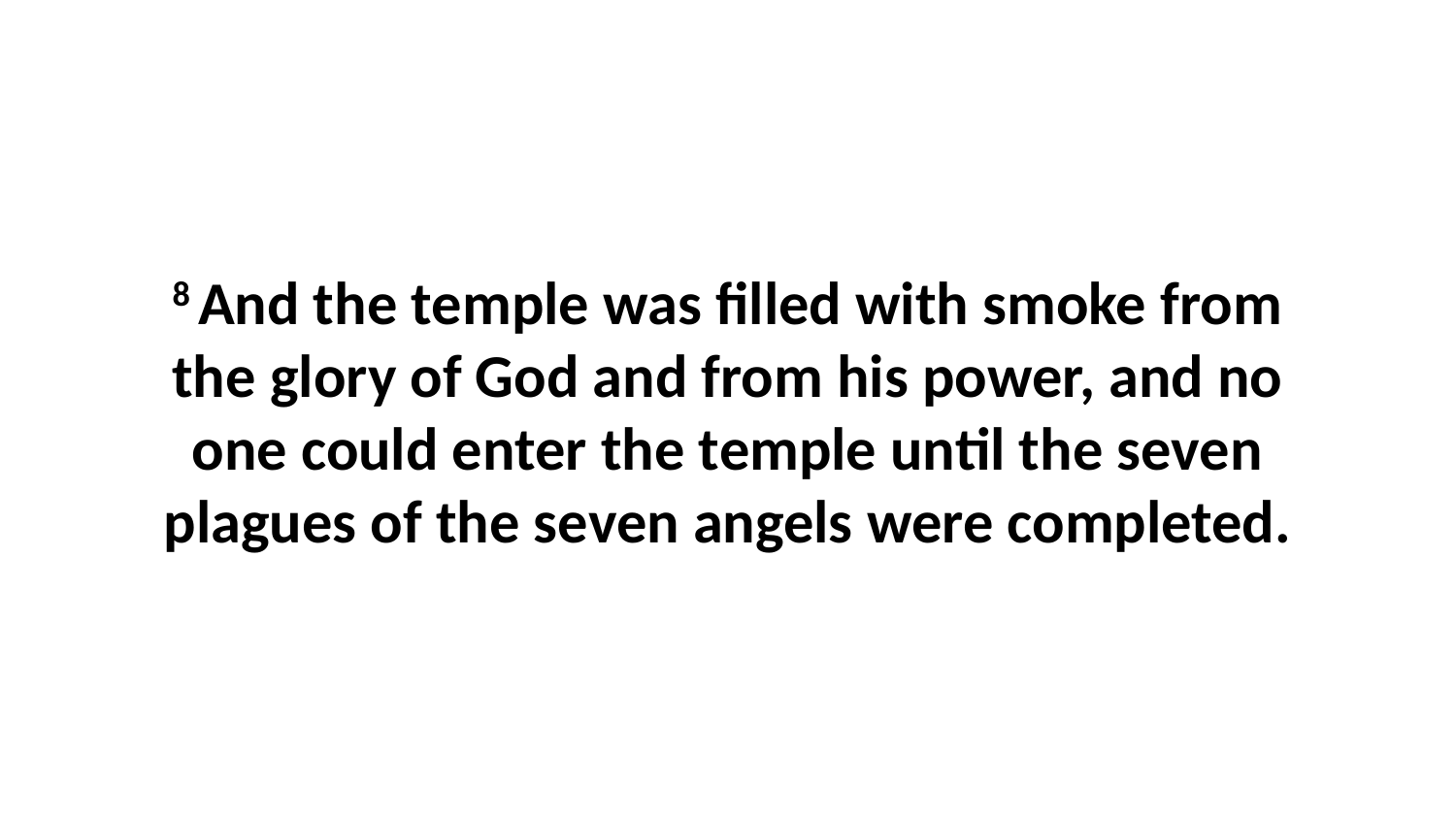

8 And the temple was filled with smoke from the glory of God and from his power, and no one could enter the temple until the seven plagues of the seven angels were completed.